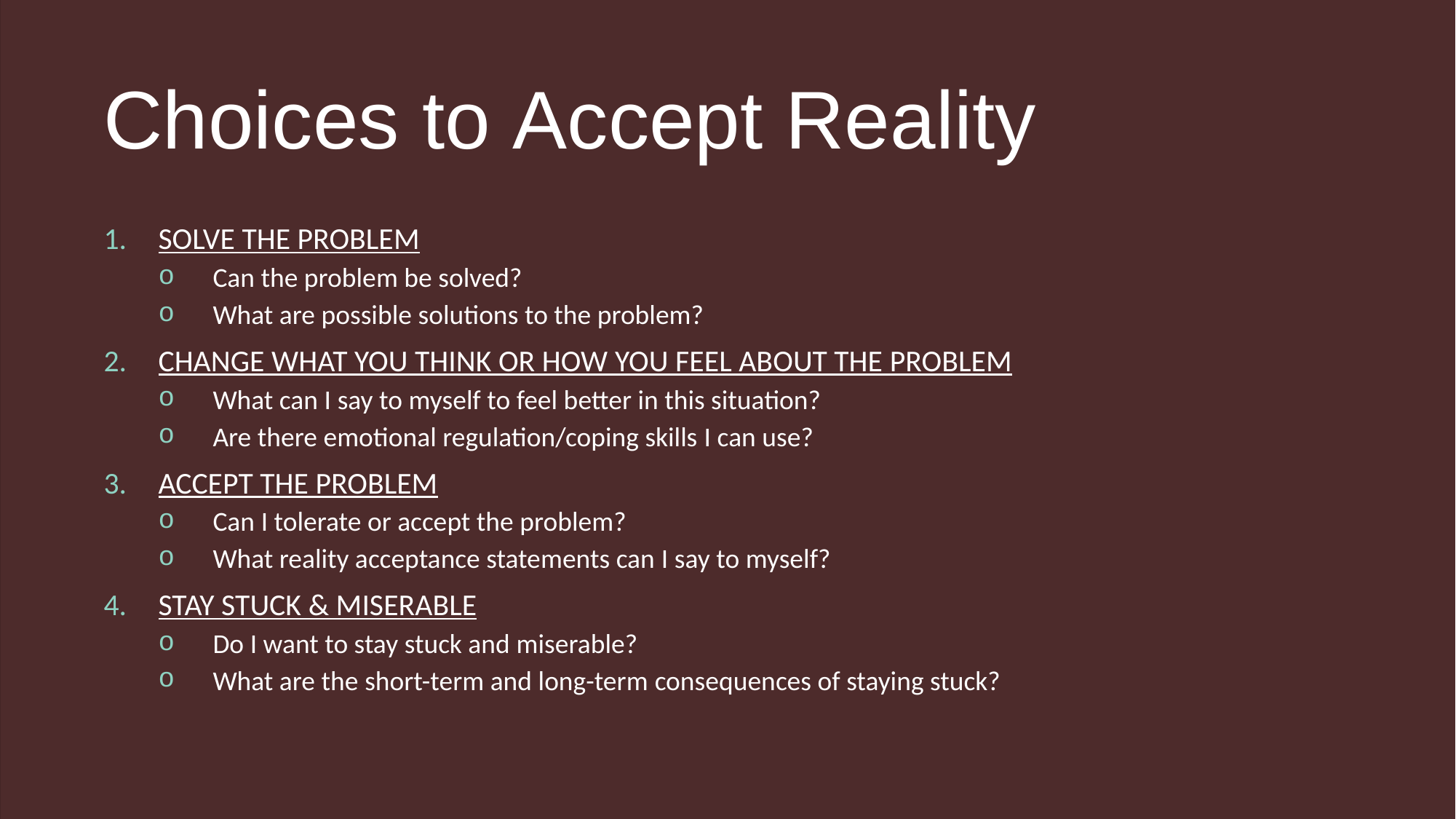

# Choices to Accept Reality
SOLVE THE PROBLEM
Can the problem be solved?
What are possible solutions to the problem?
CHANGE WHAT YOU THINK OR HOW YOU FEEL ABOUT THE PROBLEM
What can I say to myself to feel better in this situation?
Are there emotional regulation/coping skills I can use?
ACCEPT THE PROBLEM
Can I tolerate or accept the problem?
What reality acceptance statements can I say to myself?
STAY STUCK & MISERABLE
Do I want to stay stuck and miserable?
What are the short-term and long-term consequences of staying stuck?